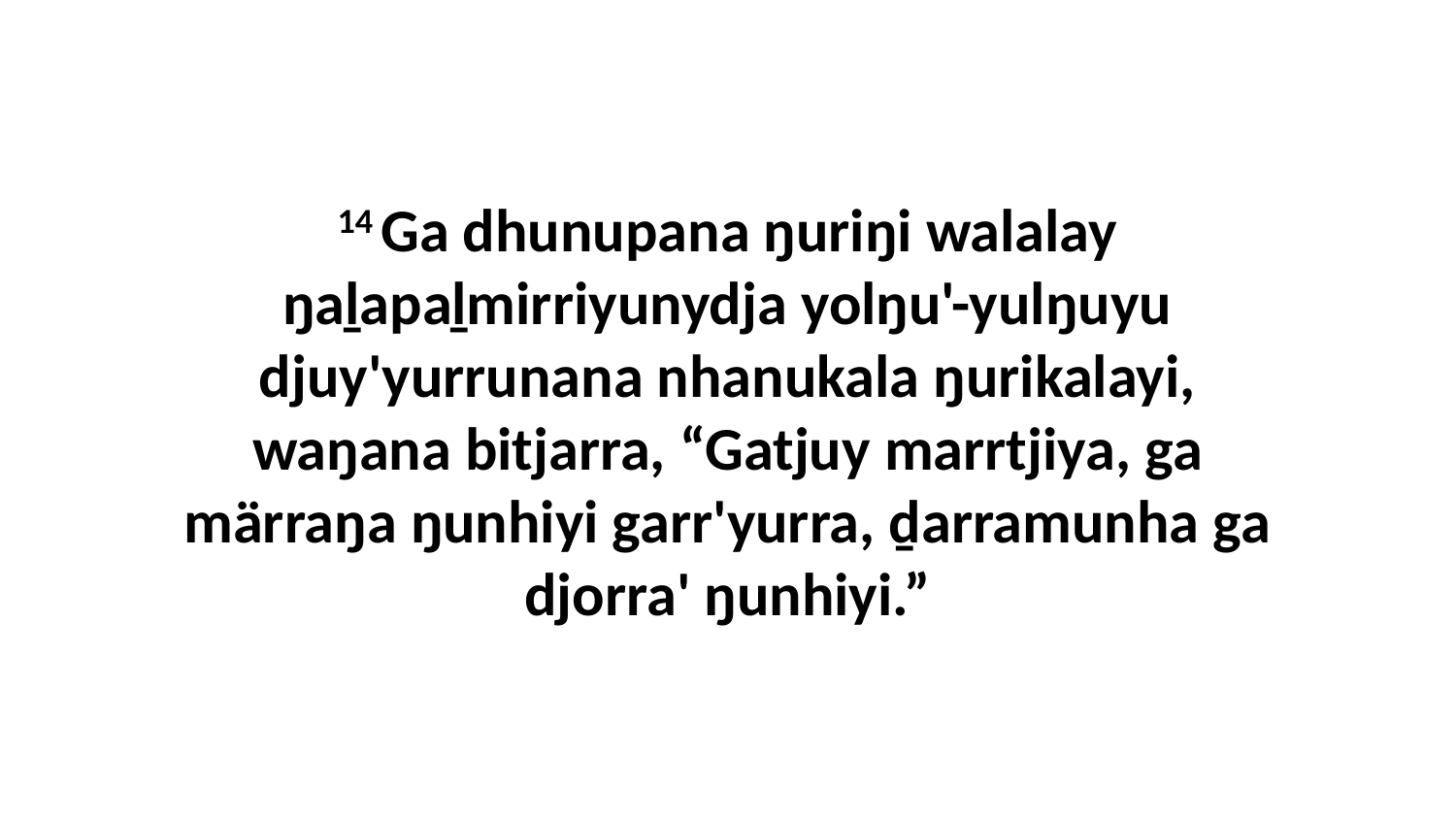

14 Ga dhunupana ŋuriŋi walalay ŋaḻapaḻmirriyunydja yolŋu'-yulŋuyu djuy'yurrunana nhanukala ŋurikalayi, waŋana bitjarra, “Gatjuy marrtjiya, ga märraŋa ŋunhiyi garr'yurra, ḏarramunha ga djorra' ŋunhiyi.”